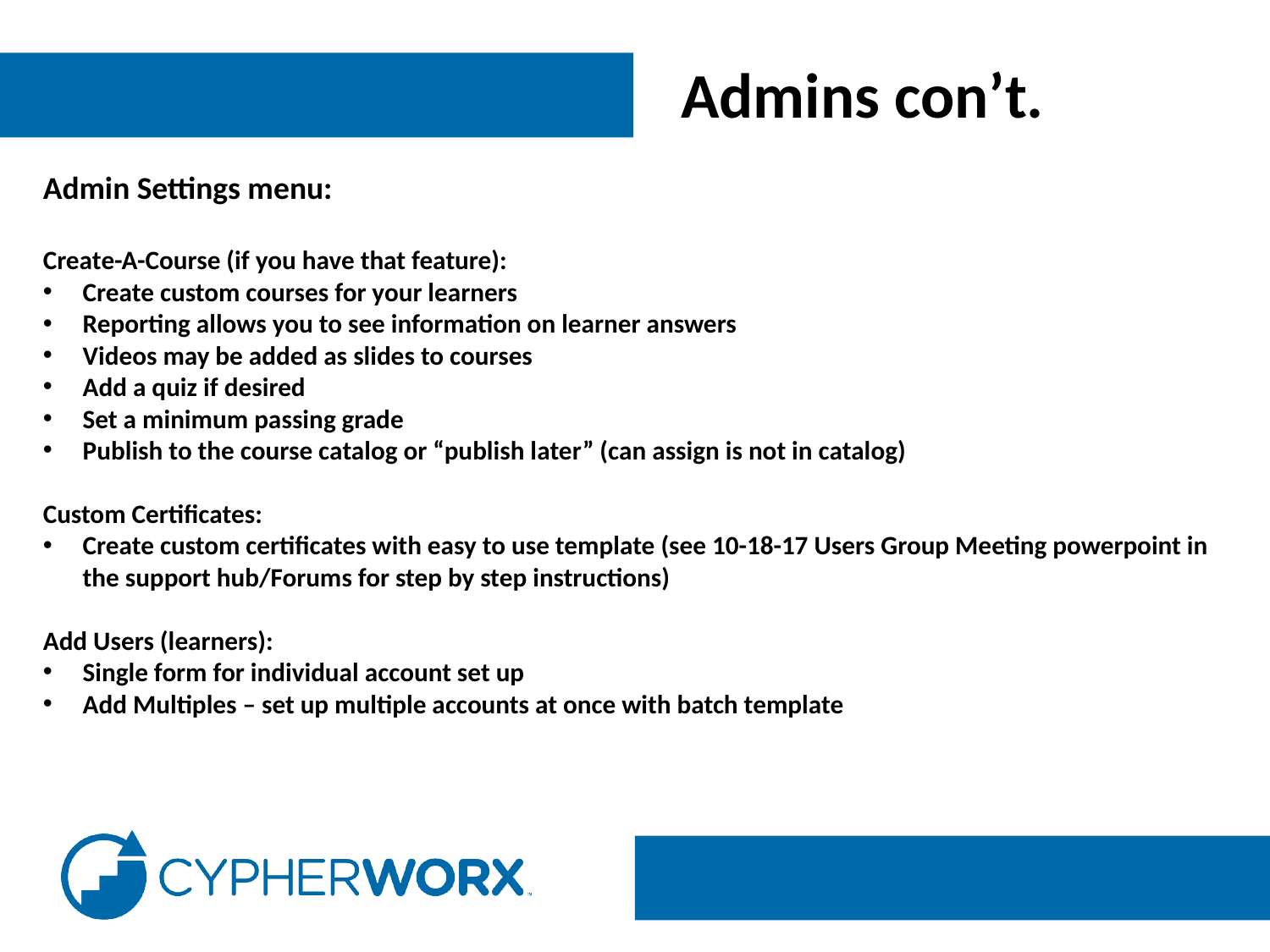

Admins con’t.
Admin Settings menu:

Create-A-Course (if you have that feature):
Create custom courses for your learners
Reporting allows you to see information on learner answers
Videos may be added as slides to courses
Add a quiz if desired
Set a minimum passing grade
Publish to the course catalog or “publish later” (can assign is not in catalog)

Custom Certificates:
Create custom certificates with easy to use template (see 10-18-17 Users Group Meeting powerpoint in the support hub/Forums for step by step instructions)

Add Users (learners):
Single form for individual account set up
Add Multiples – set up multiple accounts at once with batch template